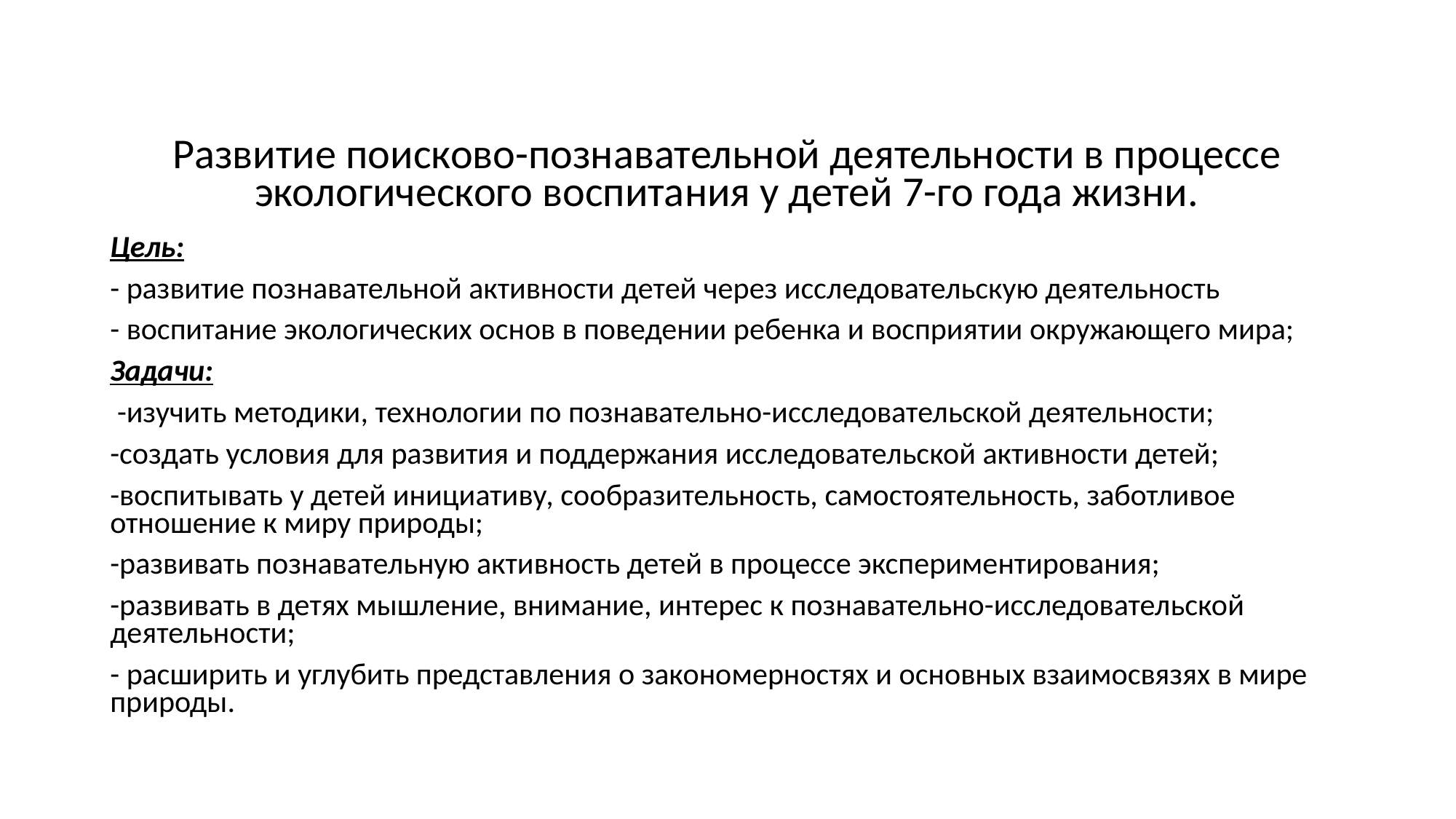

# Развитие поисково-познавательной деятельности в процессе экологического воспитания у детей 7-го года жизни.
Цель:
- развитие познавательной активности детей через исследовательскую деятельность
- воспитание экологических основ в поведении ребенка и восприятии окружающего мира;
Задачи:
 -изучить методики, технологии по познавательно-исследовательской деятельности;
-создать условия для развития и поддержания исследовательской активности детей;
-воспитывать у детей инициативу, сообразительность, самостоятельность, заботливое отношение к миру природы;
-развивать познавательную активность детей в процессе экспериментирования;
-развивать в детях мышление, внимание, интерес к познавательно-исследовательской деятельности;
- расширить и углубить представления о закономерностях и основных взаимосвязях в мире природы.